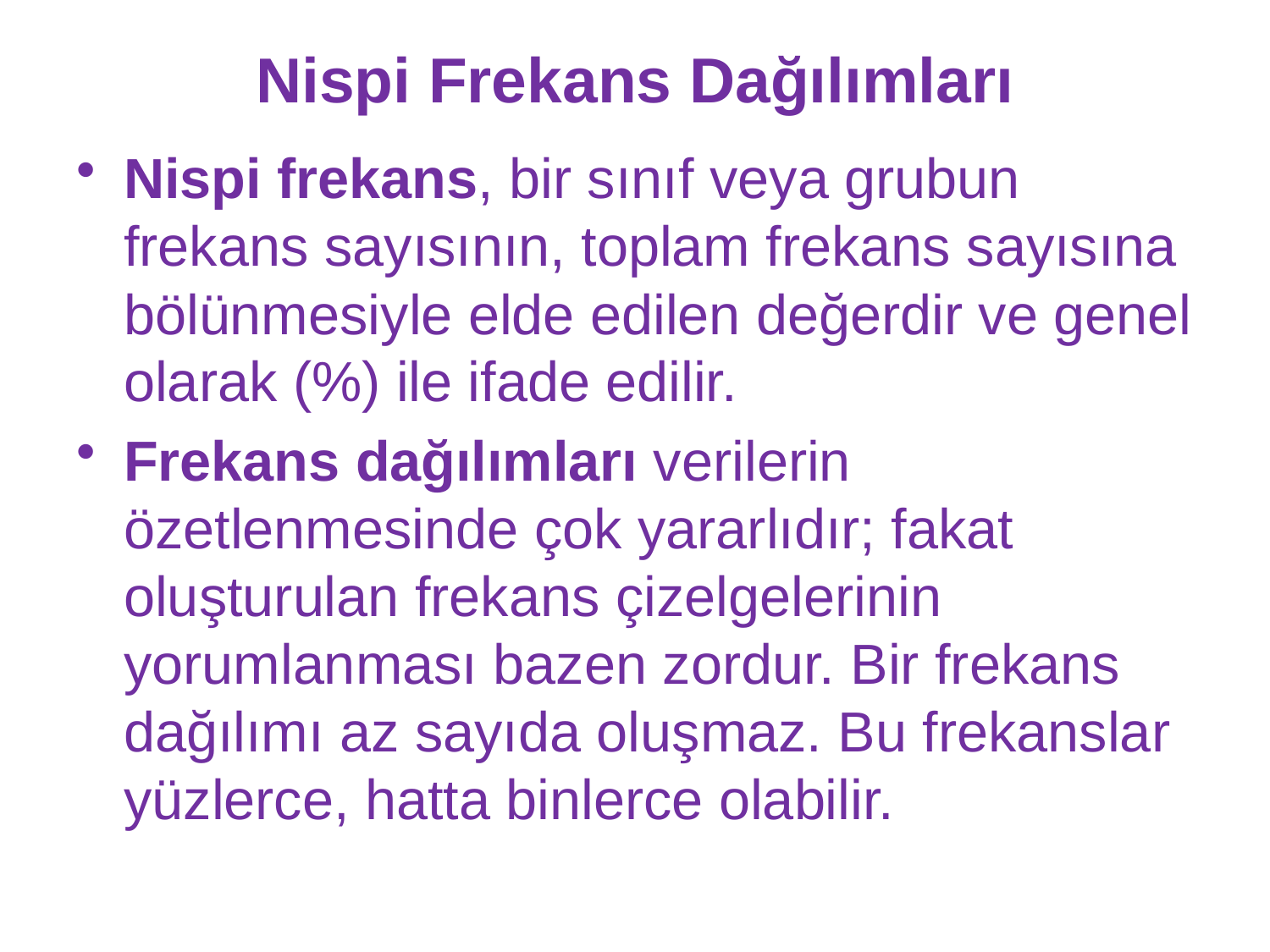

# Nispi Frekans Dağılımları
Nispi frekans, bir sınıf veya grubun frekans sayısının, toplam frekans sayısına bölünmesiyle elde edilen değerdir ve genel olarak (%) ile ifade edilir.
Frekans dağılımları verilerin özetlenmesinde çok yararlıdır; fakat oluşturulan frekans çizelgelerinin yorumlanması bazen zordur. Bir frekans dağılımı az sayıda oluşmaz. Bu frekanslar yüzlerce, hatta binlerce olabilir.